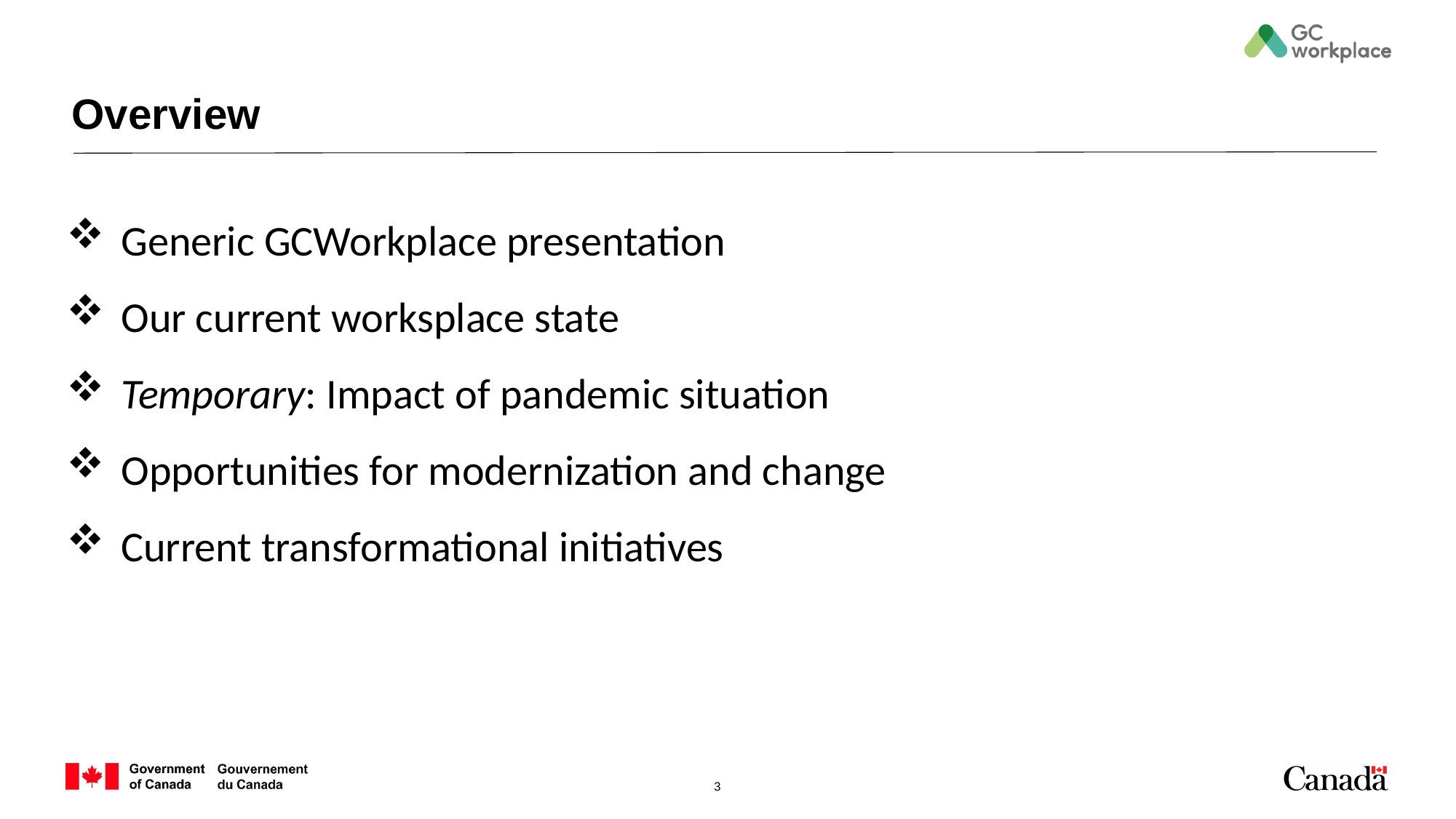

# Overview
Generic GCWorkplace presentation
Our current worksplace state
Temporary: Impact of pandemic situation
Opportunities for modernization and change
Current transformational initiatives